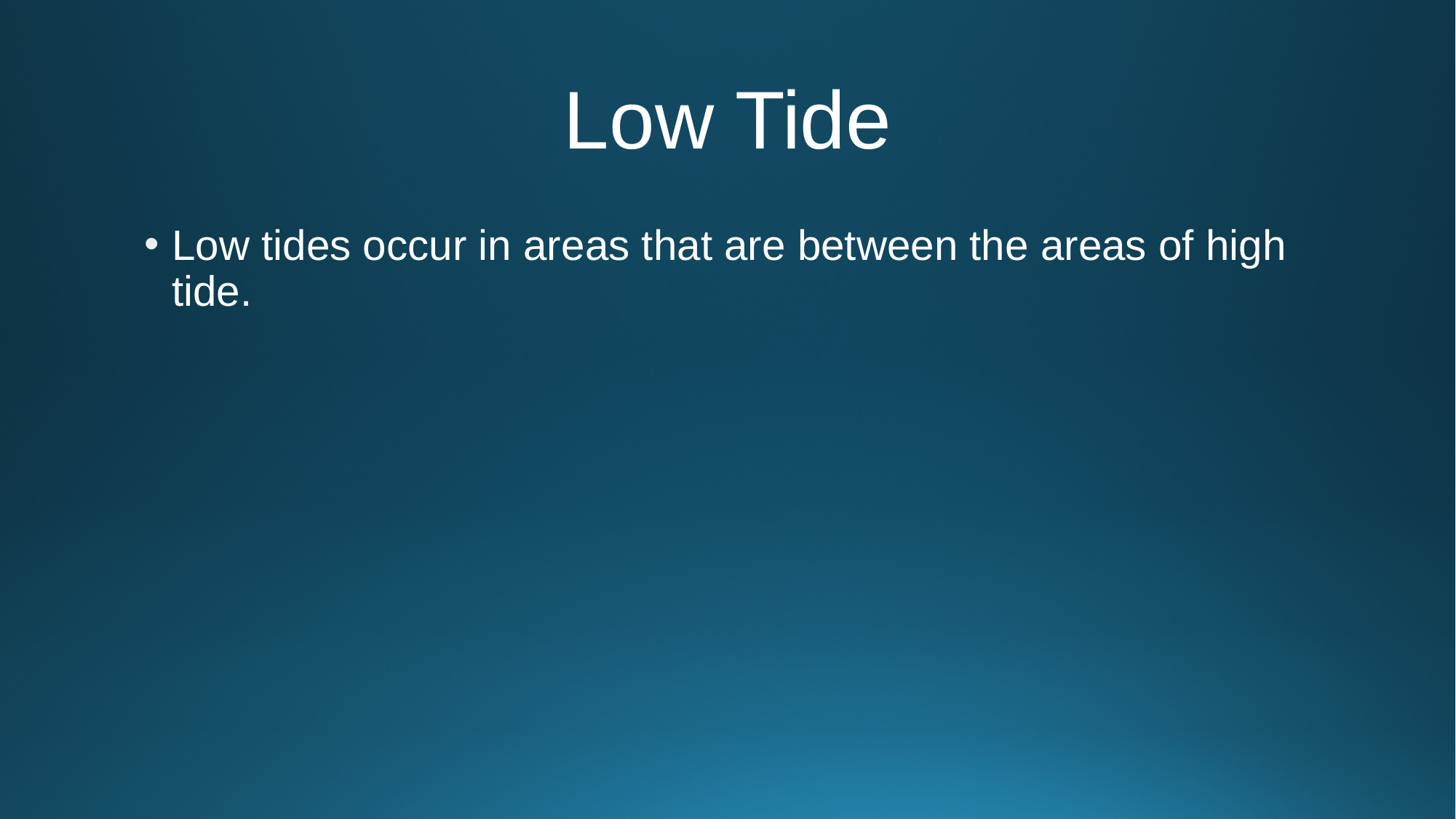

# Low Tide
Low tides occur in areas that are between the areas of high tide.